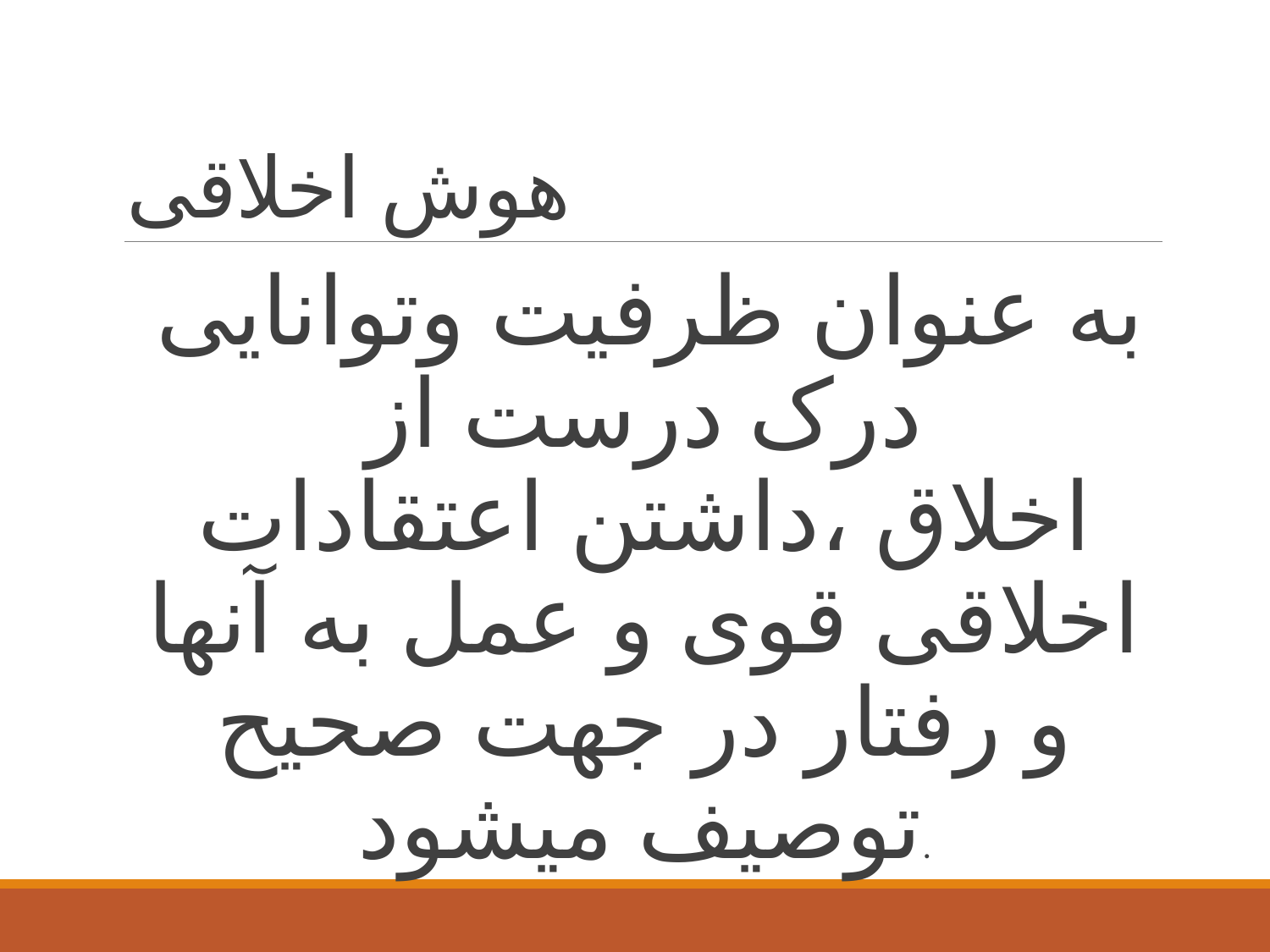

# هوش اخلاقی
 به عنوان ظرفیت وتوانایی درک درست از اخلاق ،داشتن اعتقادات اخلاقی قوی و عمل به آنها و رفتار در جهت صحیح توصیف میشود.